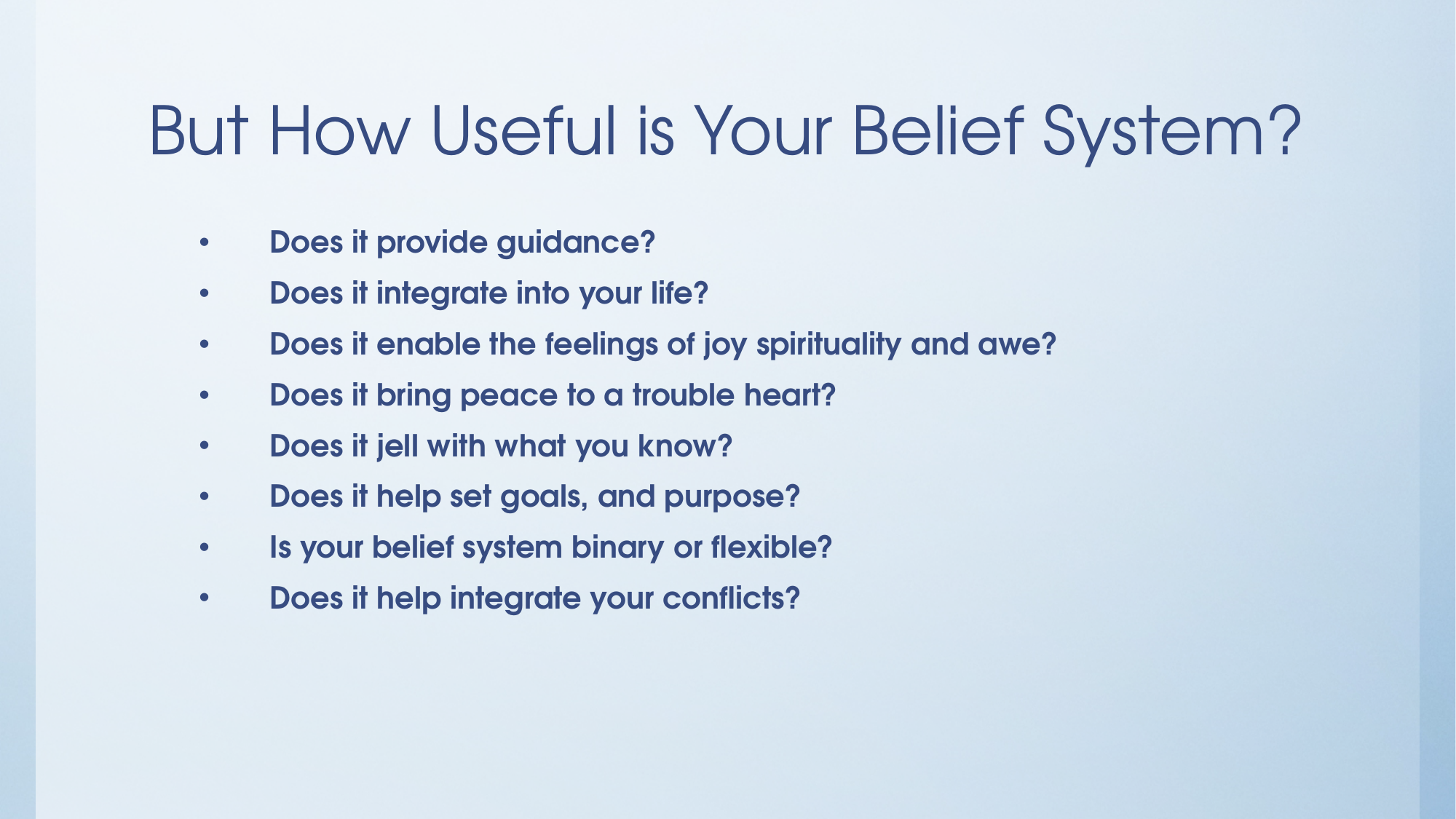

# But How Useful is Your Belief System?
    Does it provide guidance?
    Does it integrate into your life?
    Does it enable the feelings of joy spirituality and awe?
    Does it bring peace to a trouble heart?
    Does it jell with what you know?
    Does it help set goals, and purpose?
    Is your belief system binary or flexible?
    Does it help integrate your conflicts?